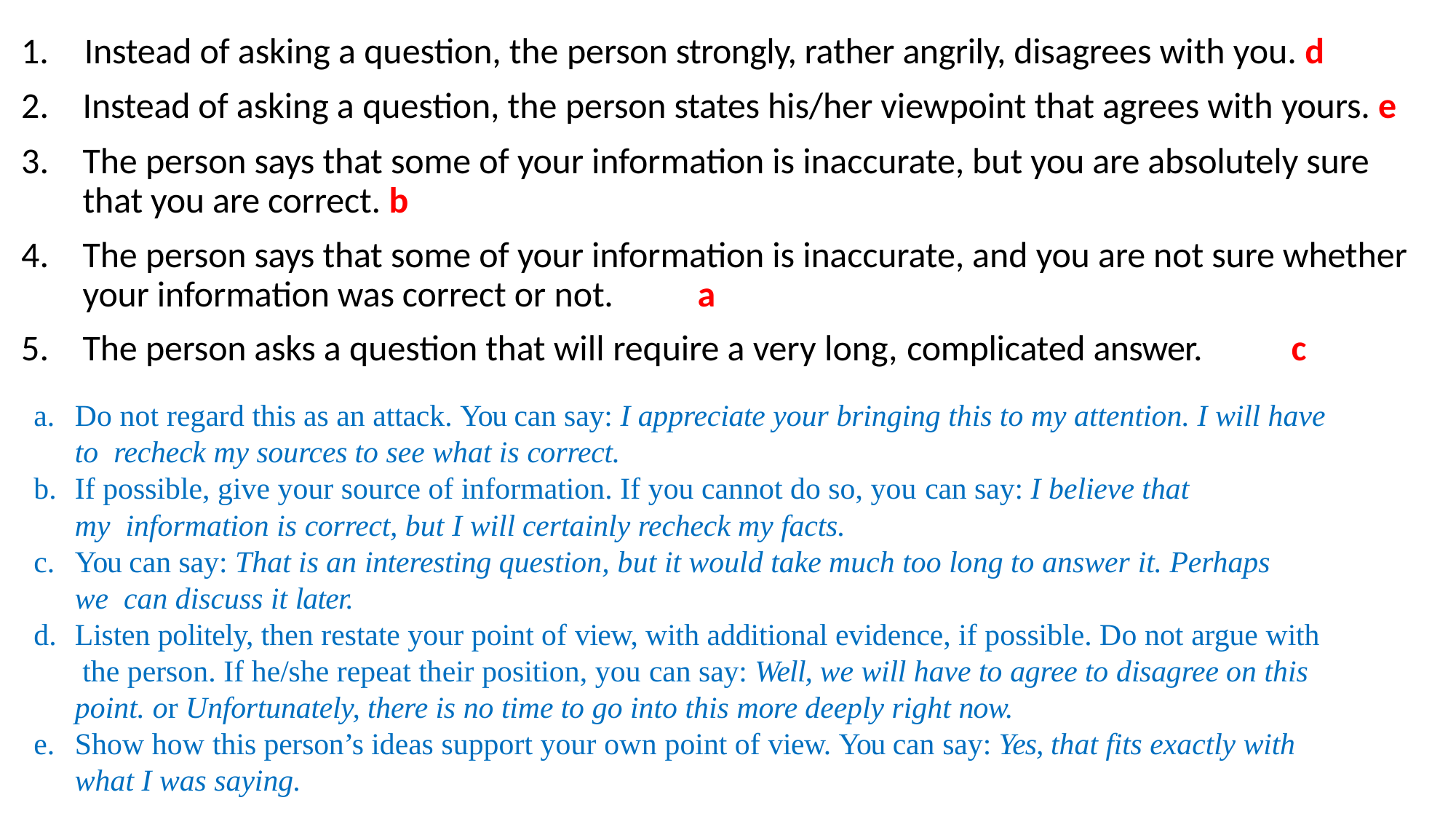

# 1.	Instead of asking a question, the person strongly, rather angrily, disagrees with you. d
Instead of asking a question, the person states his/her viewpoint that agrees with yours. e
The person says that some of your information is inaccurate, but you are absolutely sure  that you are correct. b
The person says that some of your information is inaccurate, and you are not sure whether  your information was correct or not.	a
The person asks a question that will require a very long, complicated answer.	c
Do not regard this as an attack. You can say: I appreciate your bringing this to my attention. I will have to  recheck my sources to see what is correct.
If possible, give your source of information. If you cannot do so, you can say: I believe that my  information is correct, but I will certainly recheck my facts.
You can say: That is an interesting question, but it would take much too long to answer it. Perhaps we  can discuss it later.
Listen politely, then restate your point of view, with additional evidence, if possible. Do not argue with  the person. If he/she repeat their position, you can say: Well, we will have to agree to disagree on this  point. or Unfortunately, there is no time to go into this more deeply right now.
Show how this person’s ideas support your own point of view. You can say: Yes, that fits exactly with
what I was saying.